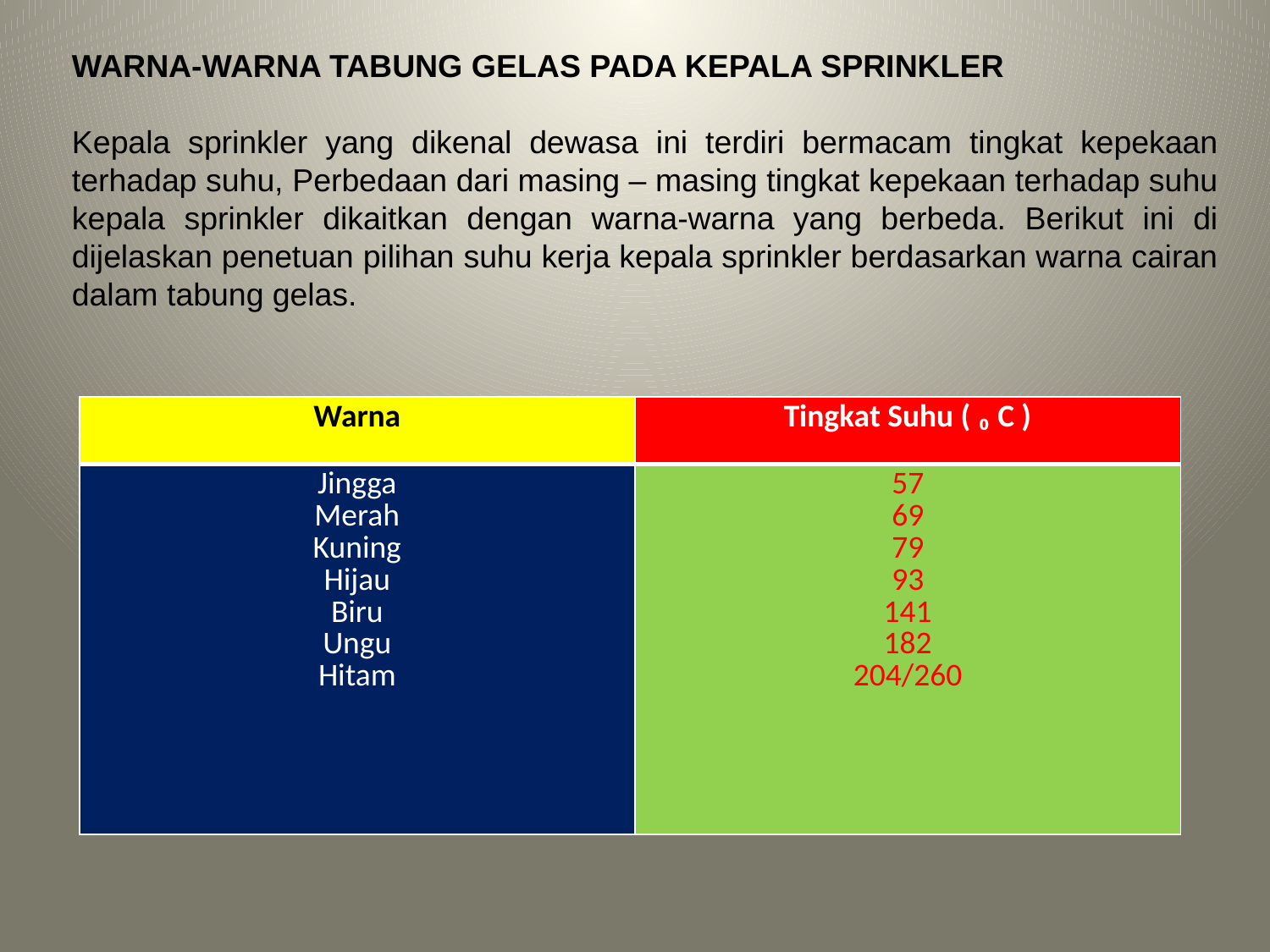

WARNA-WARNA TABUNG GELAS PADA KEPALA SPRINKLER

Kepala sprinkler yang dikenal dewasa ini terdiri bermacam tingkat kepekaan terhadap suhu, Perbedaan dari masing – masing tingkat kepekaan terhadap suhu kepala sprinkler dikaitkan dengan warna-warna yang berbeda. Berikut ini di dijelaskan penetuan pilihan suhu kerja kepala sprinkler berdasarkan warna cairan dalam tabung gelas.
| Warna | Tingkat Suhu ( ₀ C ) |
| --- | --- |
| Jingga Merah Kuning Hijau Biru Ungu Hitam | 57 69 79 93 141 182 204/260 |